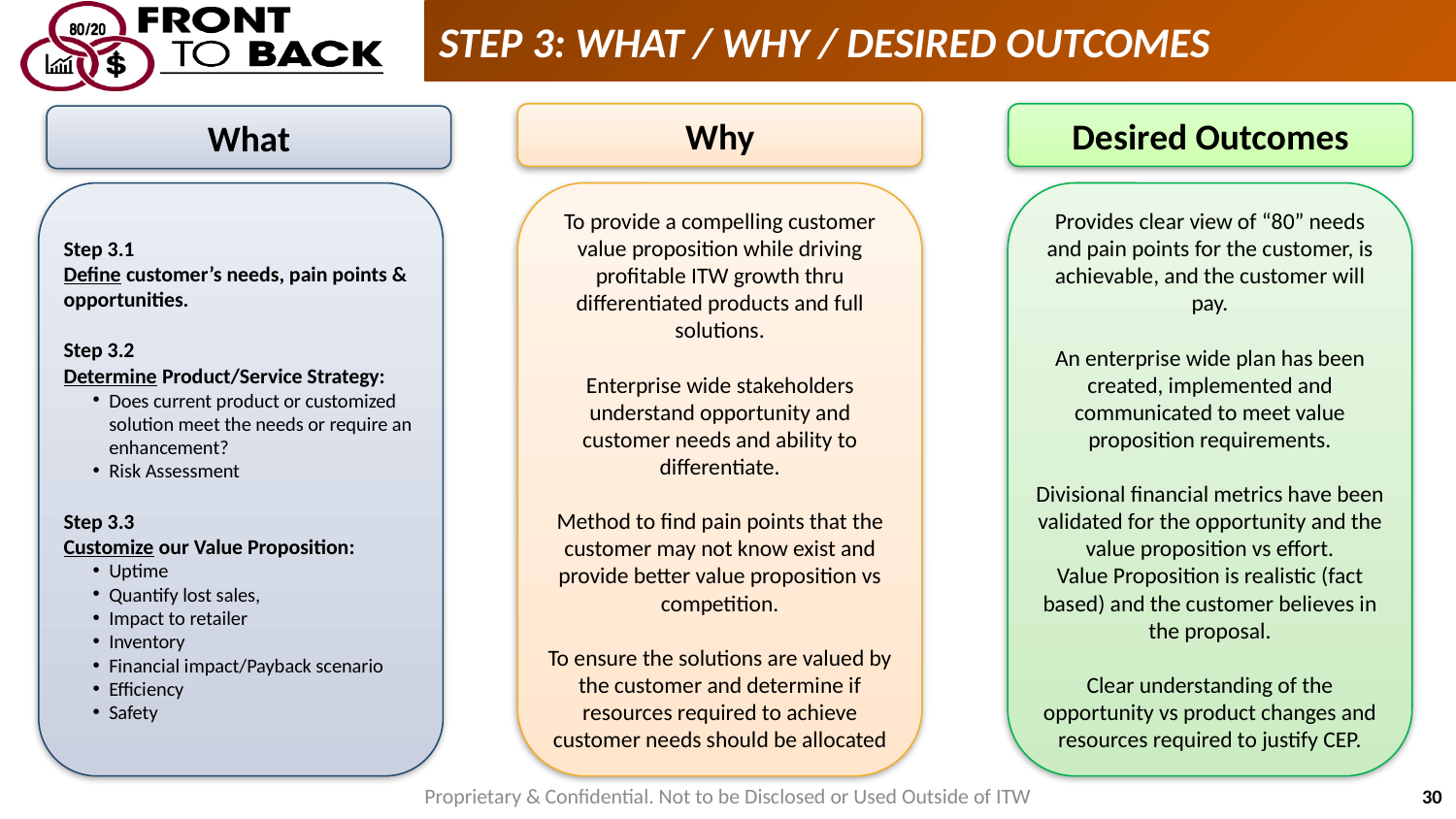

STEP 3: WHAT / WHY / DESIRED OUTCOMES
Desired Outcomes
Why
What
Step 3.1
Define customer’s needs, pain points & opportunities.

Step 3.2
Determine Product/Service Strategy:
Does current product or customized solution meet the needs or require an enhancement?
Risk Assessment

Step 3.3
Customize our Value Proposition:
Uptime
Quantify lost sales,
Impact to retailer
Inventory
Financial impact/Payback scenario
Efficiency
Safety
To provide a compelling customer value proposition while driving profitable ITW growth thru differentiated products and full solutions.

Enterprise wide stakeholders understand opportunity and customer needs and ability to differentiate.

Method to find pain points that the customer may not know exist and provide better value proposition vs competition.

To ensure the solutions are valued by the customer and determine if resources required to achieve customer needs should be allocated
Provides clear view of “80” needs and pain points for the customer, is achievable, and the customer will pay.

An enterprise wide plan has been created, implemented and communicated to meet value proposition requirements.

Divisional financial metrics have been validated for the opportunity and the value proposition vs effort.
Value Proposition is realistic (fact based) and the customer believes in the proposal.

Clear understanding of the opportunity vs product changes and resources required to justify CEP.
30
Proprietary & Confidential. Not to be Disclosed or Used Outside of ITW
30